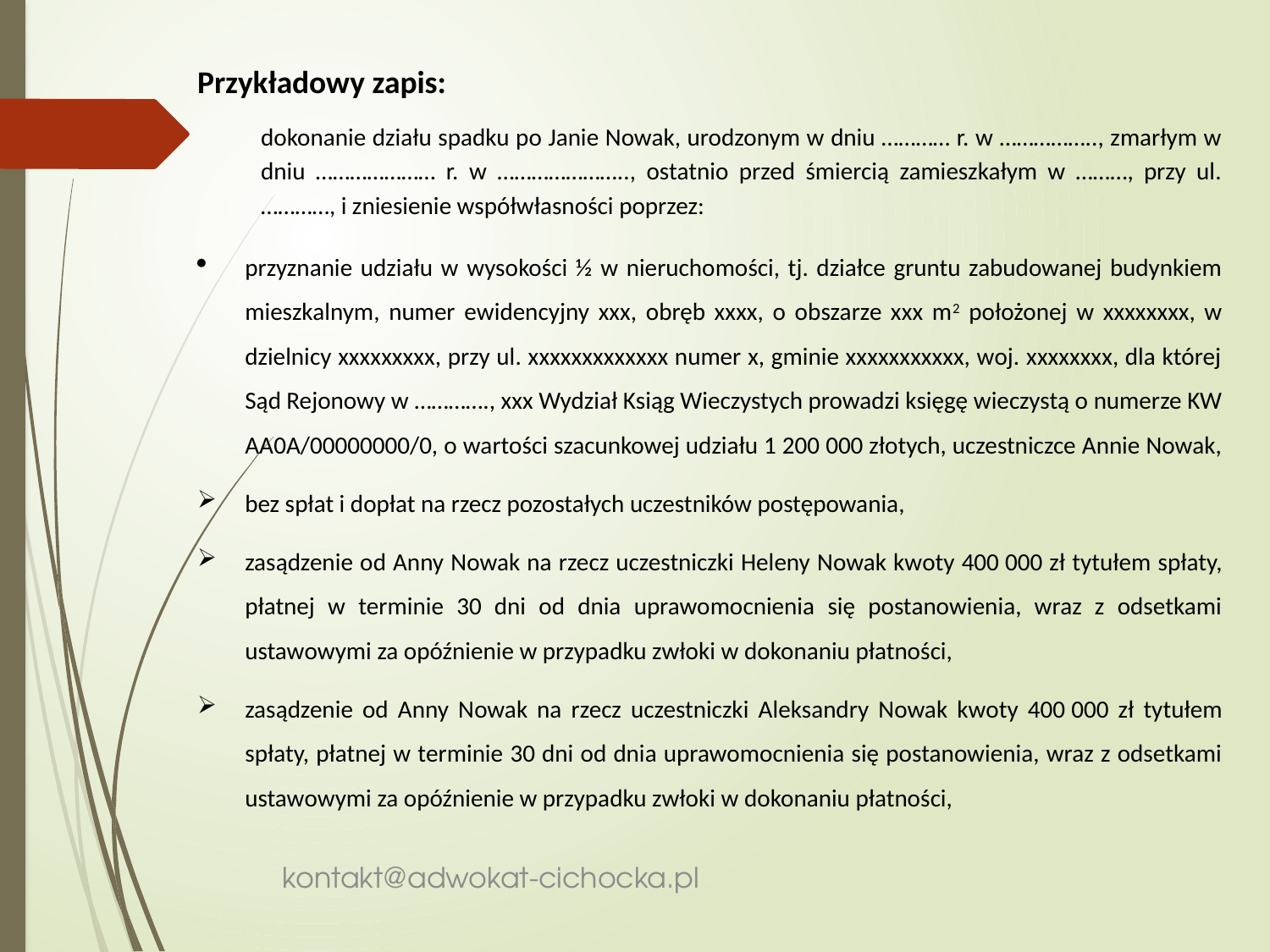

Przykładowy zapis:
dokonanie działu spadku po Janie Nowak, urodzonym w dniu ………… r. w …………….., zmarłym w dniu ………………… r. w ………………….., ostatnio przed śmiercią zamieszkałym w ………, przy ul. …………, i zniesienie współwłasności poprzez:
przyznanie udziału w wysokości ½ w nieruchomości, tj. działce gruntu zabudowanej budynkiem mieszkalnym, numer ewidencyjny xxx, obręb xxxx, o obszarze xxx m2 położonej w xxxxxxxx, w dzielnicy xxxxxxxxx, przy ul. xxxxxxxxxxxxx numer x, gminie xxxxxxxxxxx, woj. xxxxxxxx, dla której Sąd Rejonowy w …………., xxx Wydział Ksiąg Wieczystych prowadzi księgę wieczystą o numerze KW AA0A/00000000/0, o wartości szacunkowej udziału 1 200 000 złotych, uczestniczce Annie Nowak,
bez spłat i dopłat na rzecz pozostałych uczestników postępowania,
zasądzenie od Anny Nowak na rzecz uczestniczki Heleny Nowak kwoty 400 000 zł tytułem spłaty, płatnej w terminie 30 dni od dnia uprawomocnienia się postanowienia, wraz z odsetkami ustawowymi za opóźnienie w przypadku zwłoki w dokonaniu płatności,
zasądzenie od Anny Nowak na rzecz uczestniczki Aleksandry Nowak kwoty 400 000 zł tytułem spłaty, płatnej w terminie 30 dni od dnia uprawomocnienia się postanowienia, wraz z odsetkami ustawowymi za opóźnienie w przypadku zwłoki w dokonaniu płatności,
kontakt@adwokat-cichocka.pl